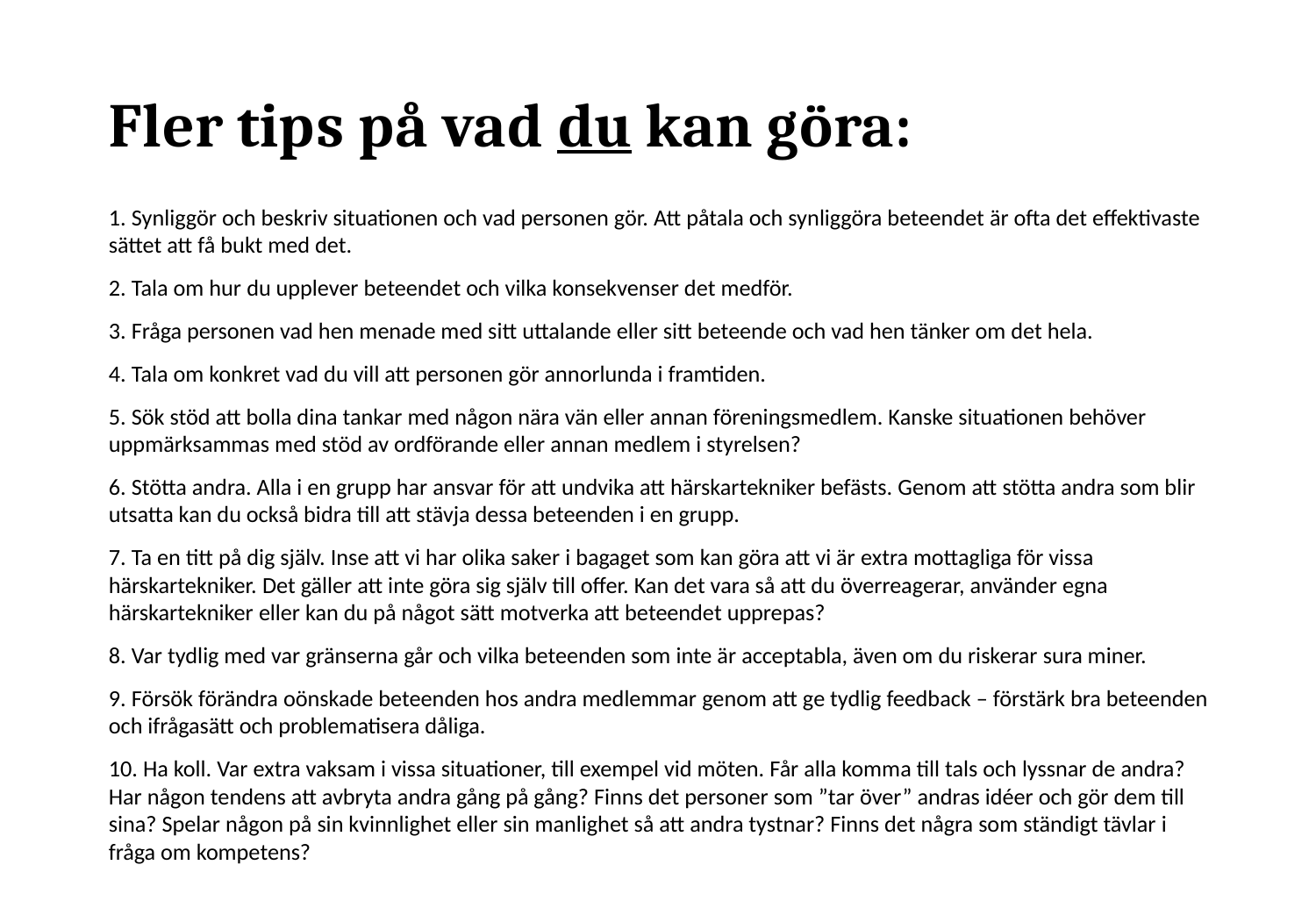

# Fler tips på vad du kan göra:
1. Synliggör och beskriv situationen och vad personen gör. Att påtala och synliggöra beteendet är ofta det effektivaste sättet att få bukt med det.
2. Tala om hur du upplever beteendet och vilka konsekvenser det medför.
3. Fråga personen vad hen menade med sitt uttalande eller sitt beteende och vad hen tänker om det hela.
4. Tala om konkret vad du vill att personen gör annorlunda i framtiden.
5. Sök stöd att bolla dina tankar med någon nära vän eller annan föreningsmedlem. Kanske situationen behöver uppmärksammas med stöd av ordförande eller annan medlem i styrelsen?
6. Stötta andra. Alla i en grupp har ansvar för att undvika att härskartekniker befästs. Genom att stötta andra som blir utsatta kan du också bidra till att stävja dessa beteenden i en grupp.
7. Ta en titt på dig själv. Inse att vi har olika saker i bagaget som kan göra att vi är extra mottagliga för vissa härskartekniker. Det gäller att inte göra sig själv till offer. Kan det vara så att du överreagerar, använder egna härskartekniker eller kan du på något sätt motverka att beteendet upprepas?
8. Var tydlig med var gränserna går och vilka beteenden som inte är acceptabla, även om du riskerar sura miner.
9. Försök förändra oönskade beteenden hos andra medlemmar genom att ge tydlig feedback – förstärk bra beteenden och ifrågasätt och problematisera dåliga.
10. Ha koll. Var extra vaksam i vissa situationer, till exempel vid möten. Får alla komma till tals och lyssnar de andra? Har någon tendens att avbryta andra gång på gång? Finns det personer som ”tar över” andras idéer och gör dem till sina? Spelar någon på sin kvinnlighet eller sin manlighet så att andra tystnar? Finns det några som ständigt tävlar i fråga om kompetens?